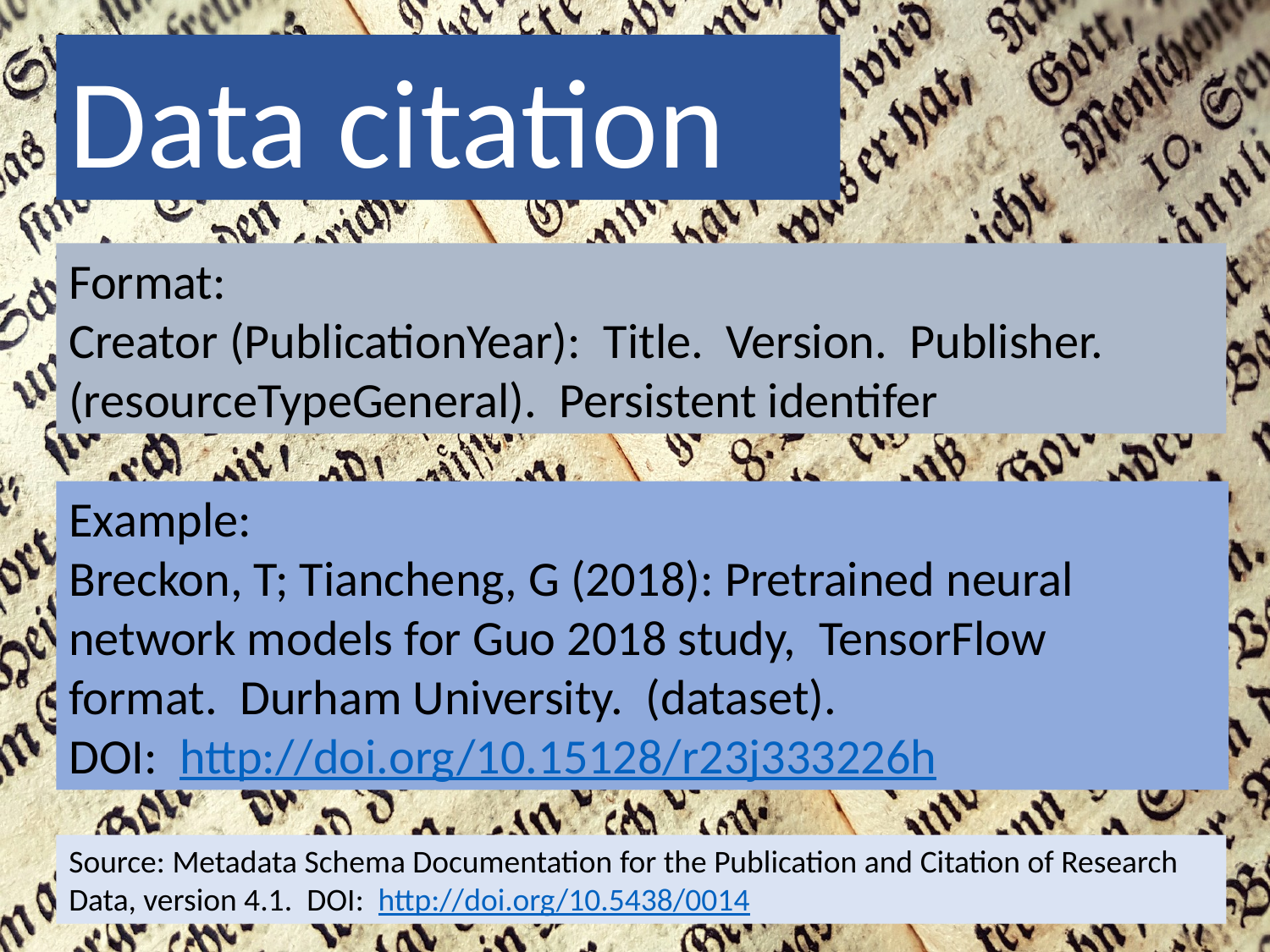

Data citation
Format:
Creator (PublicationYear):  Title.  Version.  Publisher.
(resourceTypeGeneral).  Persistent identifer
Example:
Breckon, T; Tiancheng, G (2018): Pretrained neural network models for Guo 2018 study,  TensorFlow format.  Durham University.  (dataset).
DOI:  http://doi.org/10.15128/r23j333226h
Source: Metadata Schema Documentation for the Publication and Citation of Research Data, version 4.1.  DOI:  http://doi.org/10.5438/0014